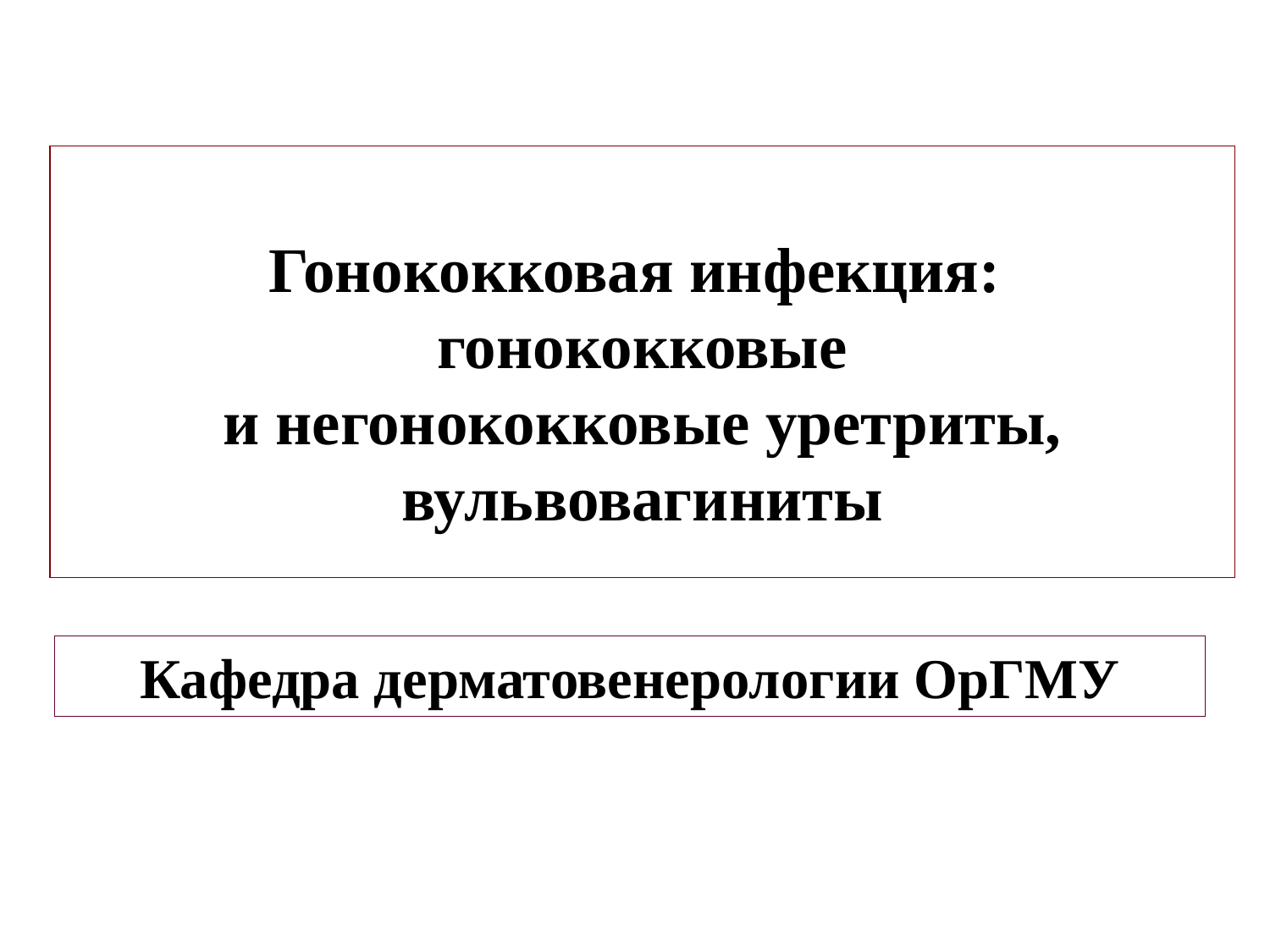

Гонококковая инфекция:
гонококковые
и негонококковые уретриты, вульвовагиниты

Кафедра дерматовенерологии ОрГМУ